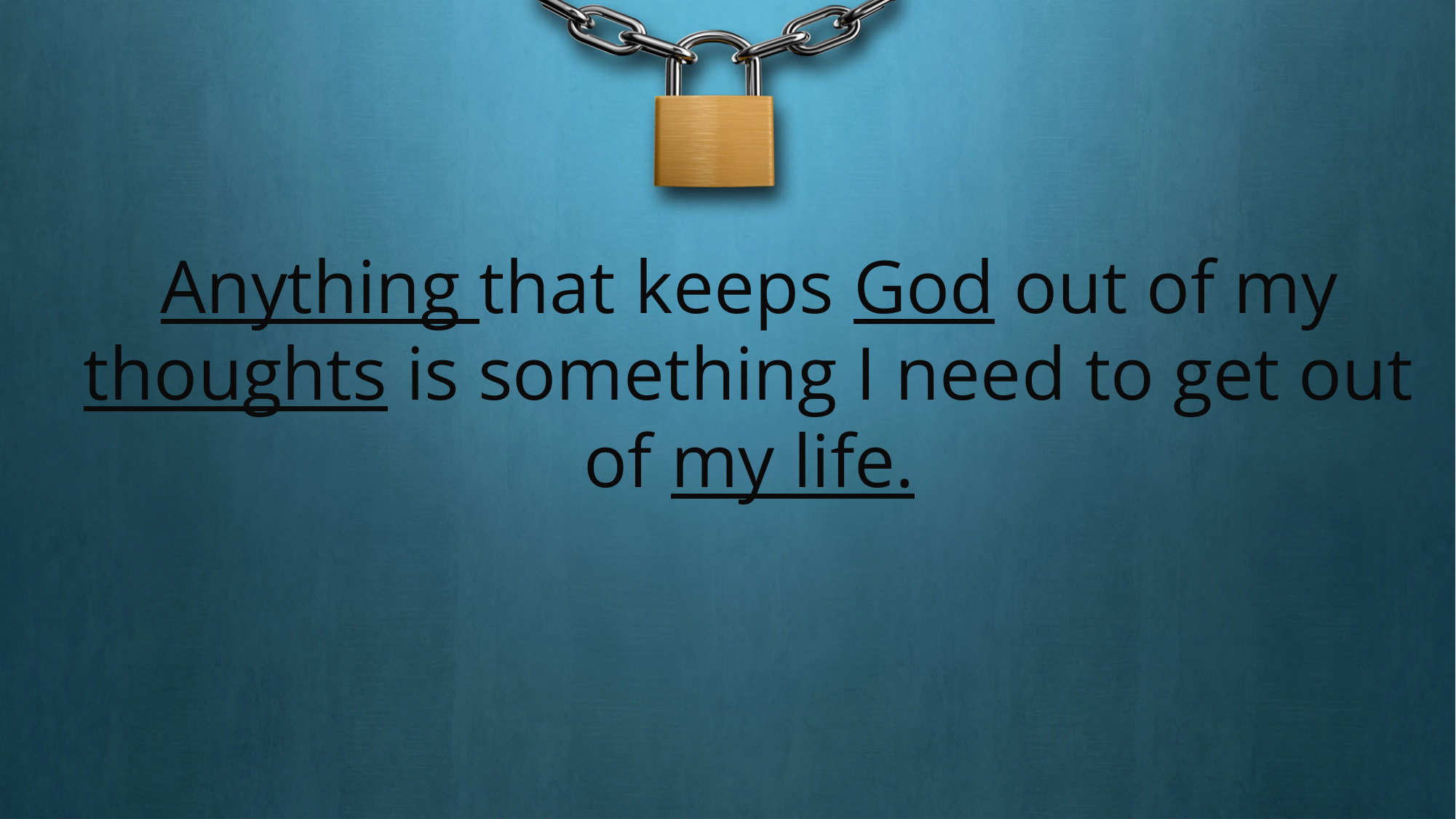

Anything that keeps God out of my thoughts is something I need to get out of my life.